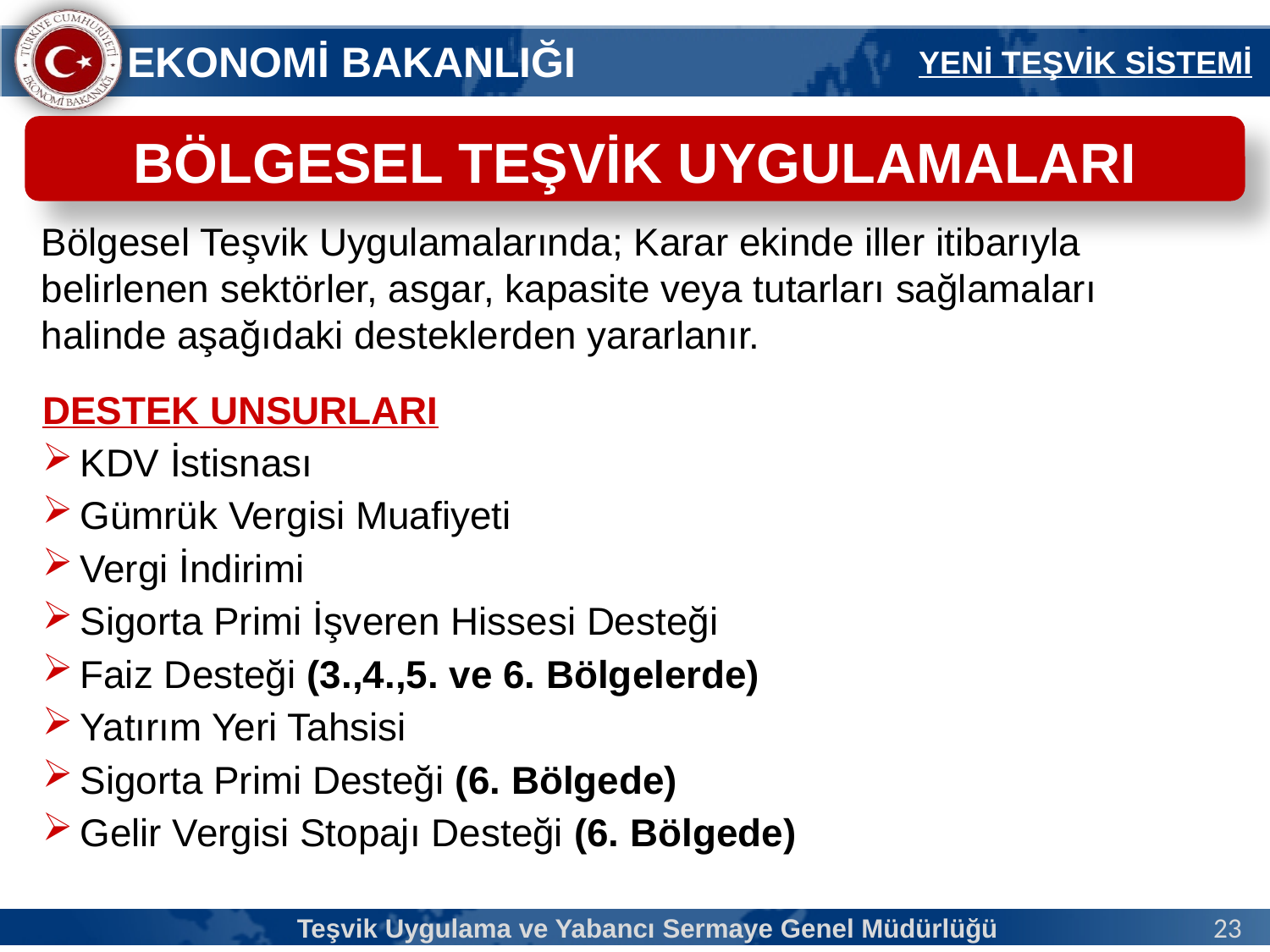

YENİ TEŞVİK SİSTEMİ
BÖLGESEL TEŞVİK UYGULAMALARI
Bölgesel Teşvik Uygulamalarında; Karar ekinde iller itibarıyla belirlenen sektörler, asgar, kapasite veya tutarları sağlamaları halinde aşağıdaki desteklerden yararlanır.
DESTEK UNSURLARI
KDV İstisnası
Gümrük Vergisi Muafiyeti
Vergi İndirimi
Sigorta Primi İşveren Hissesi Desteği
Faiz Desteği (3.,4.,5. ve 6. Bölgelerde)
Yatırım Yeri Tahsisi
Sigorta Primi Desteği (6. Bölgede)
Gelir Vergisi Stopajı Desteği (6. Bölgede)
Teşvik Uygulama ve Yabancı Sermaye Genel Müdürlüğü